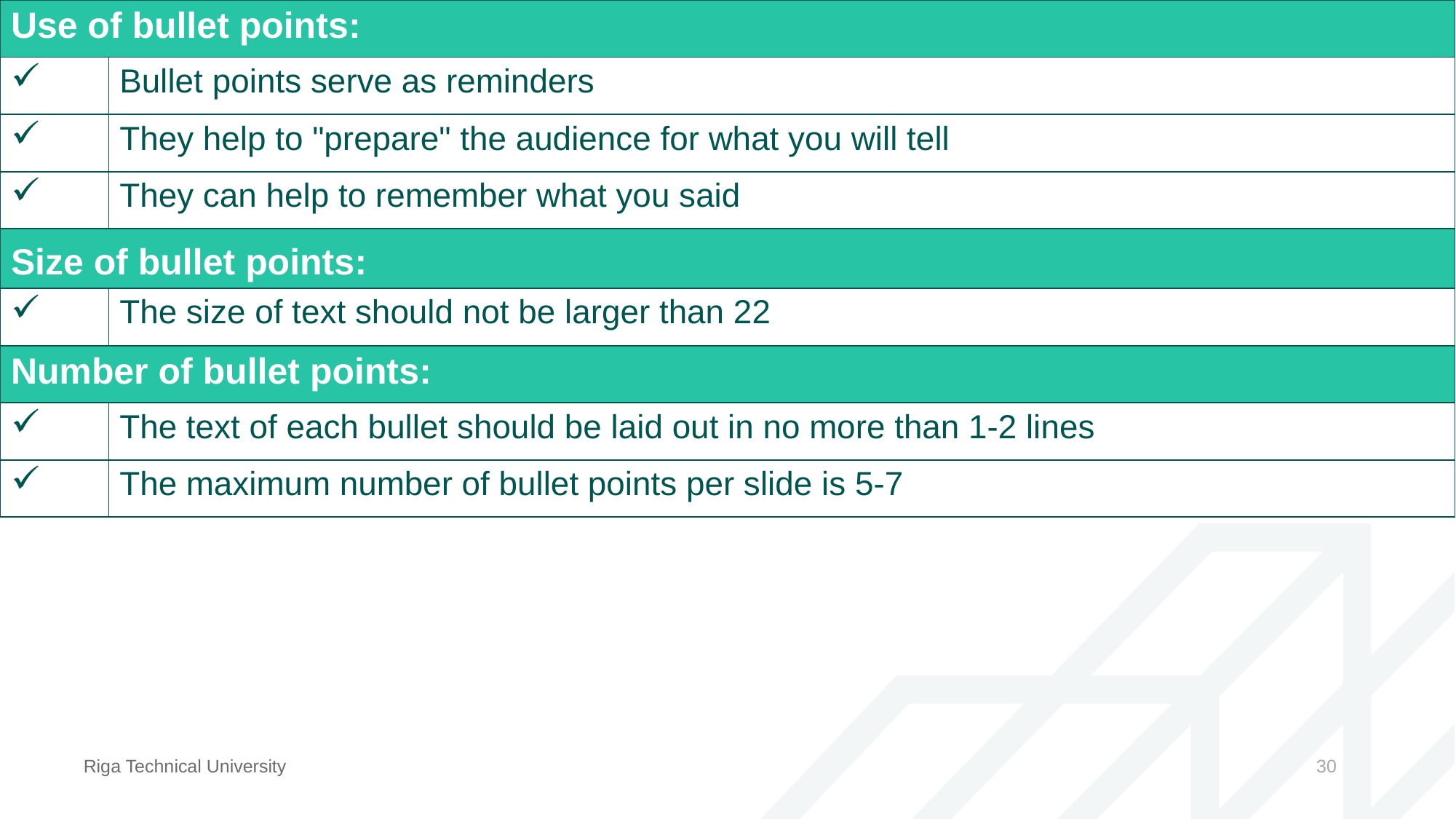

| Use of bullet points: |  |
| --- | --- |
|  | Bullet points serve as reminders |
|  | They help to "prepare" the audience for what you will tell |
|  | They can help to remember what you said |
| Size of bullet points: |  |
|  | The size of text should not be larger than 22 |
| Number of bullet points: |  |
|  | The text of each bullet should be laid out in no more than 1-2 lines |
|  | The maximum number of bullet points per slide is 5-7 |
Riga Technical University